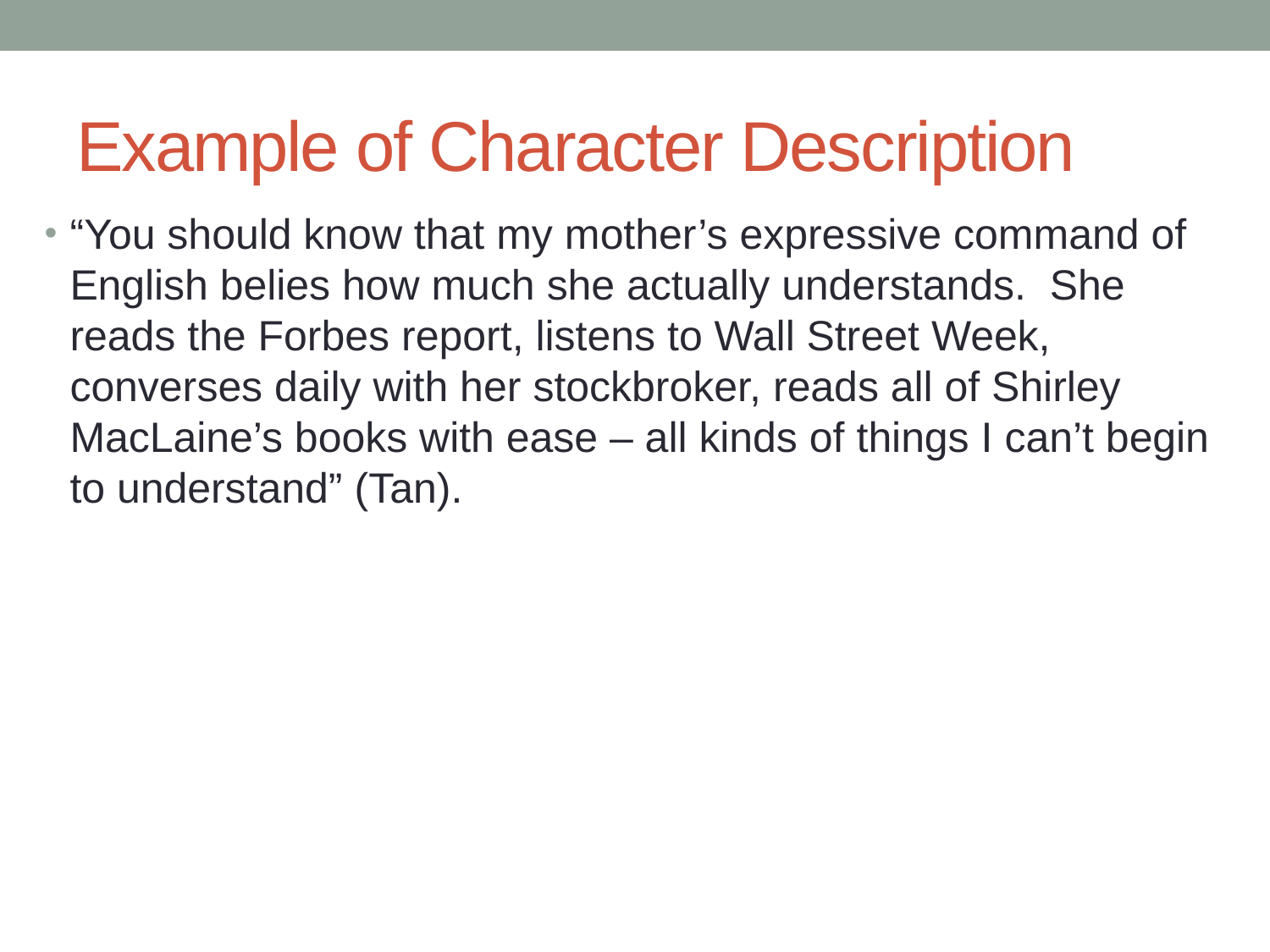

# Example of Character Description
“You should know that my mother’s expressive command of English belies how much she actually understands.  She reads the Forbes report, listens to Wall Street Week, converses daily with her stockbroker, reads all of Shirley MacLaine’s books with ease – all kinds of things I can’t begin to understand” (Tan).